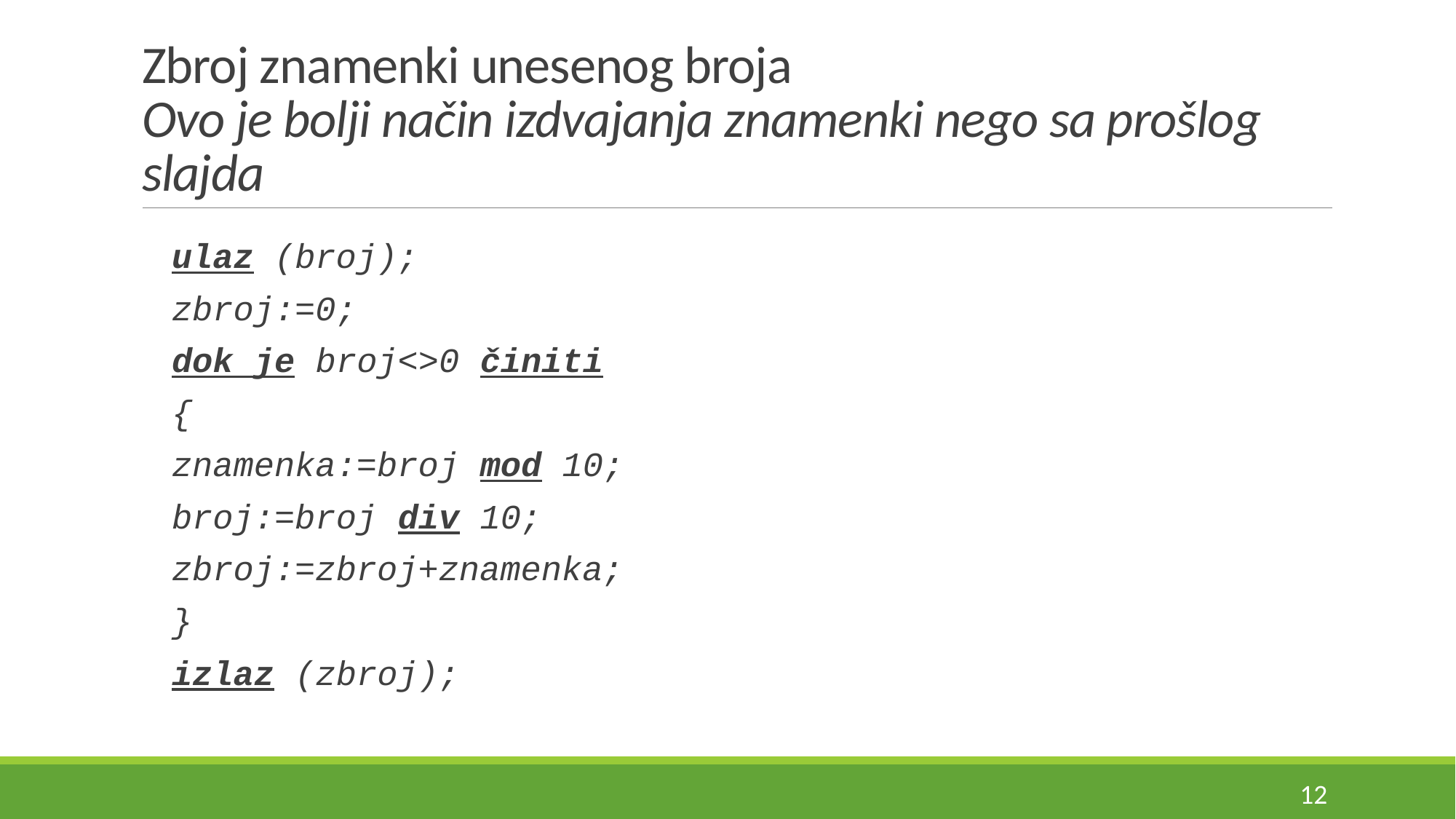

# Zbroj znamenki unesenog broja Ovo je bolji način izdvajanja znamenki nego sa prošlog slajda
ulaz (broj);
zbroj:=0;
dok je broj<>0 činiti
{
	znamenka:=broj mod 10;
	broj:=broj div 10;
	zbroj:=zbroj+znamenka;
	}
izlaz (zbroj);
12